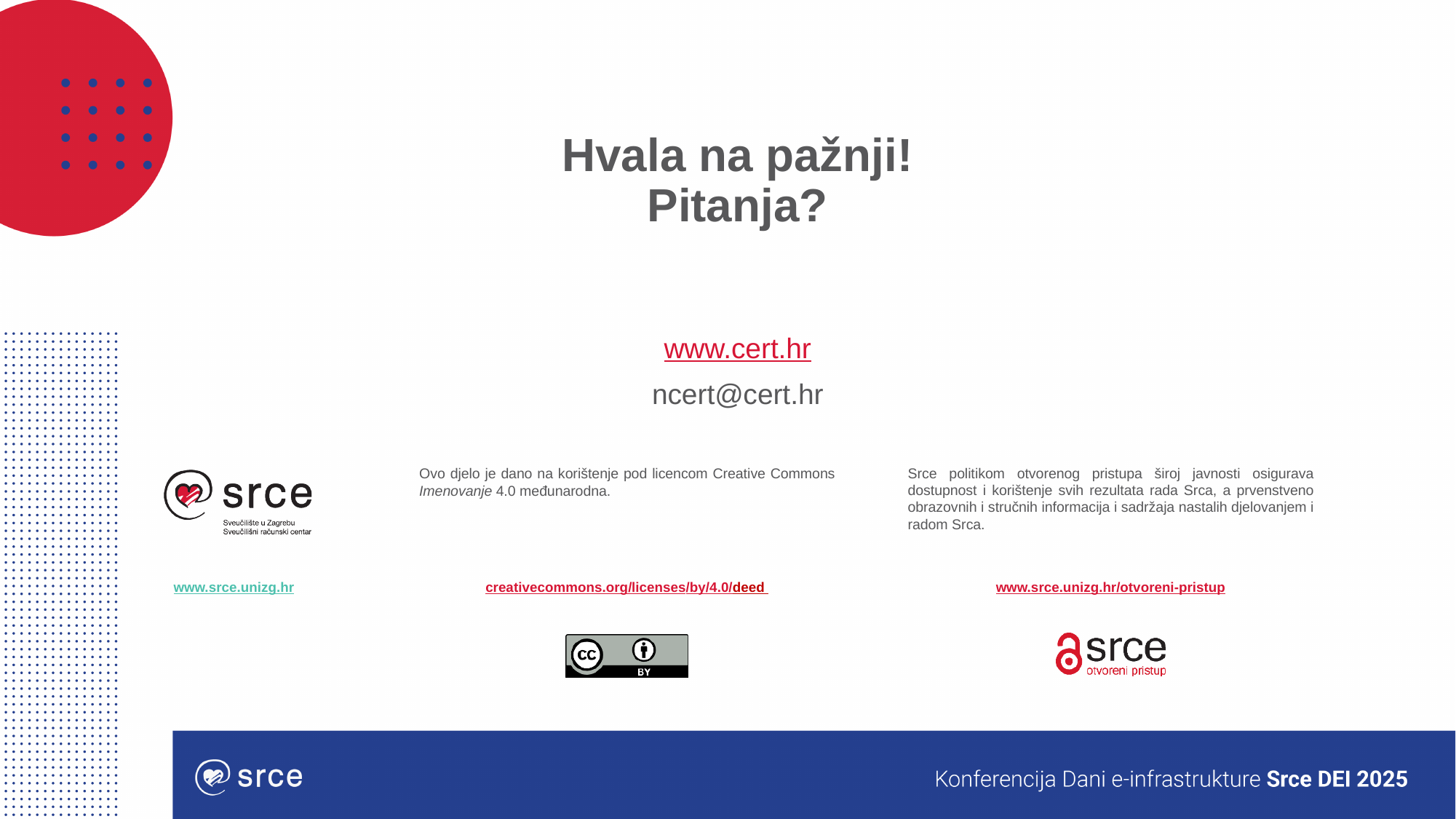

# Hvala na pažnji! Pitanja?
www.cert.hr
ncert@cert.hr